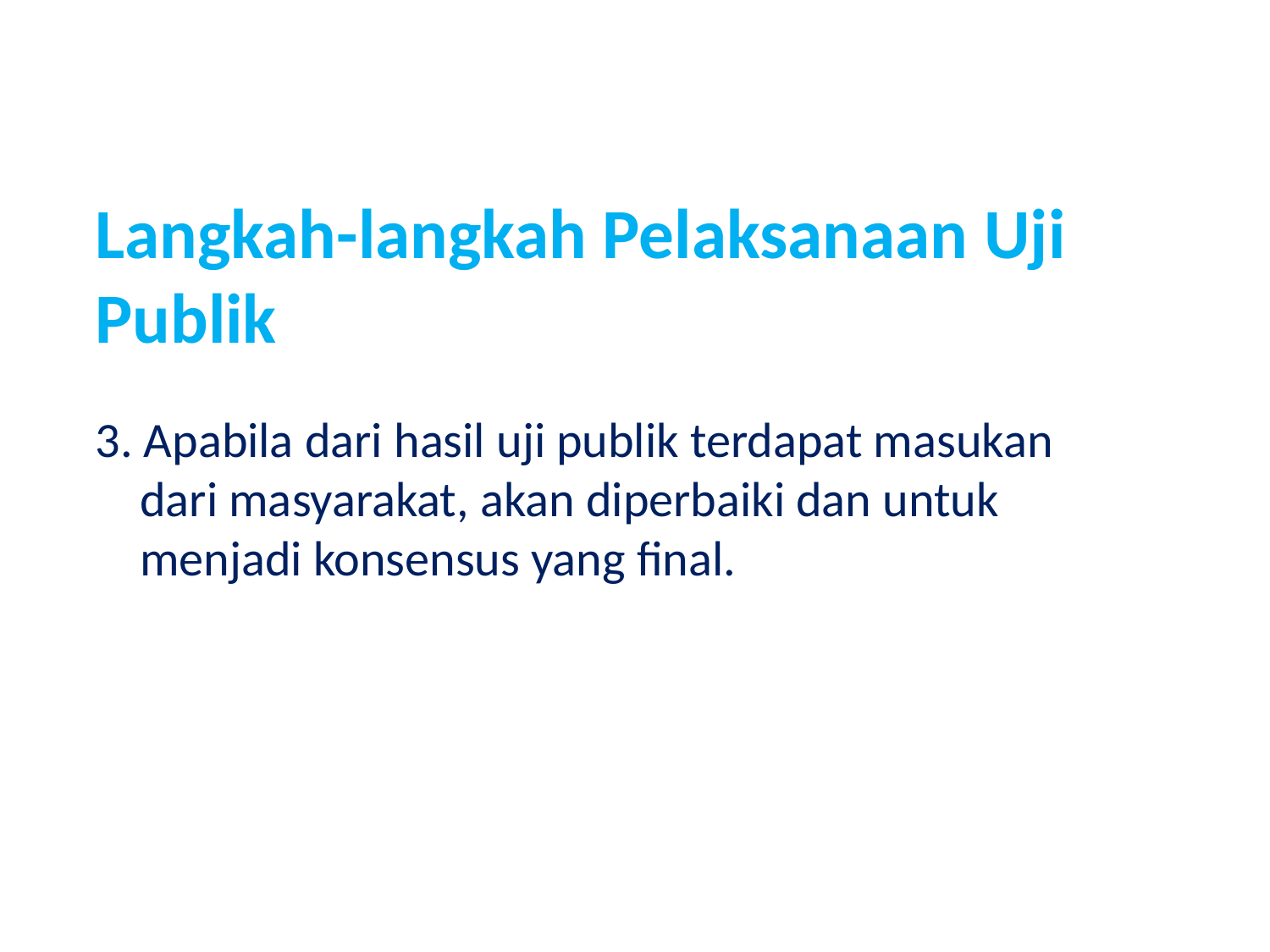

Langkah-langkah Pelaksanaan Uji Publik

3. Apabila dari hasil uji publik terdapat masukan
    dari masyarakat, akan diperbaiki dan untuk
    menjadi konsensus yang final.